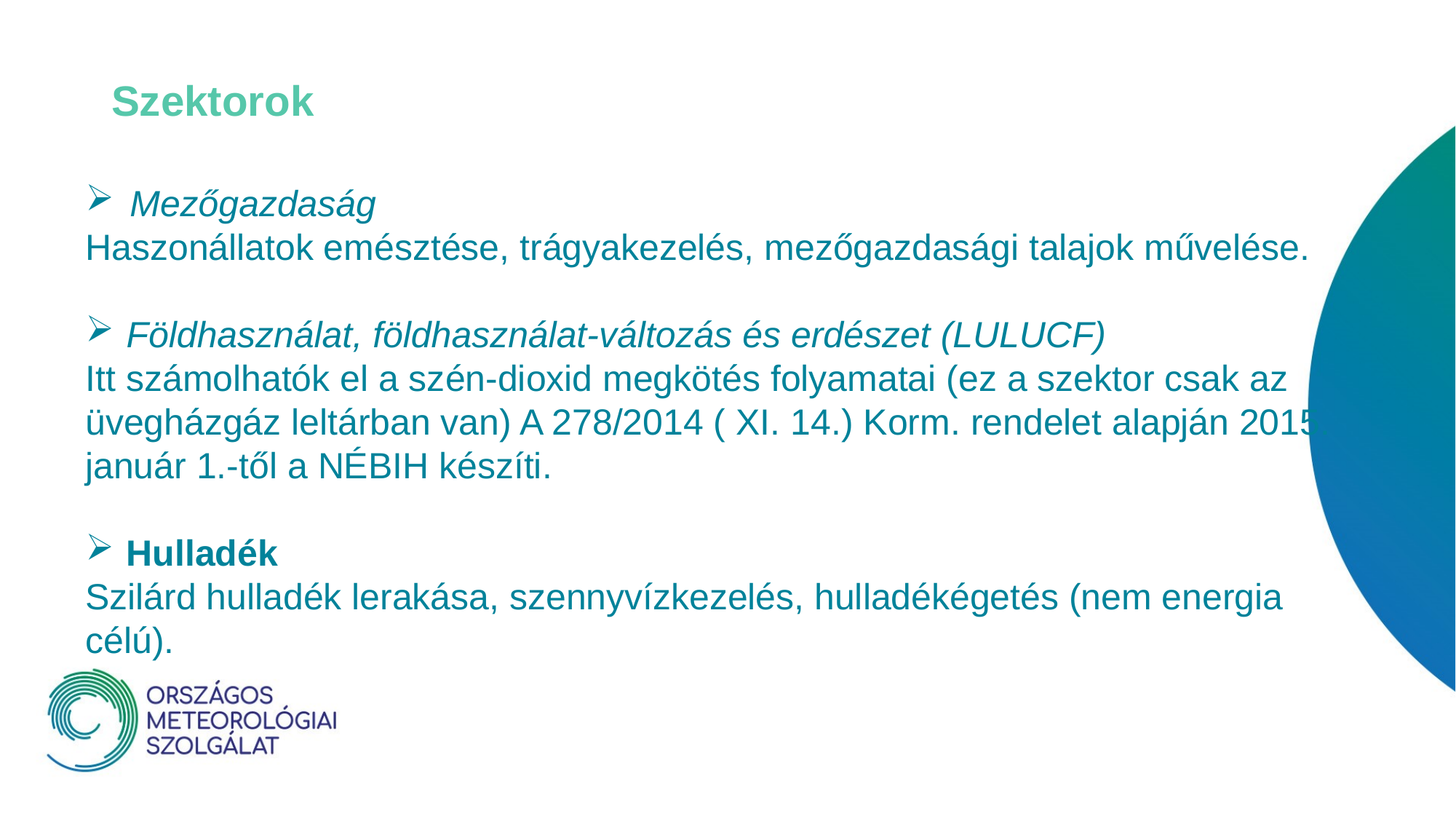

Szektorok

 Mezőgazdaság
Haszonállatok emésztése, trágyakezelés, mezőgazdasági talajok művelése.

Földhasználat, földhasználat-változás és erdészet (LULUCF)
Itt számolhatók el a szén-dioxid megkötés folyamatai (ez a szektor csak az üvegházgáz leltárban van) A 278/2014 ( XI. 14.) Korm. rendelet alapján 2015. január 1.-től a NÉBIH készíti.

Hulladék
Szilárd hulladék lerakása, szennyvízkezelés, hulladékégetés (nem energia célú).